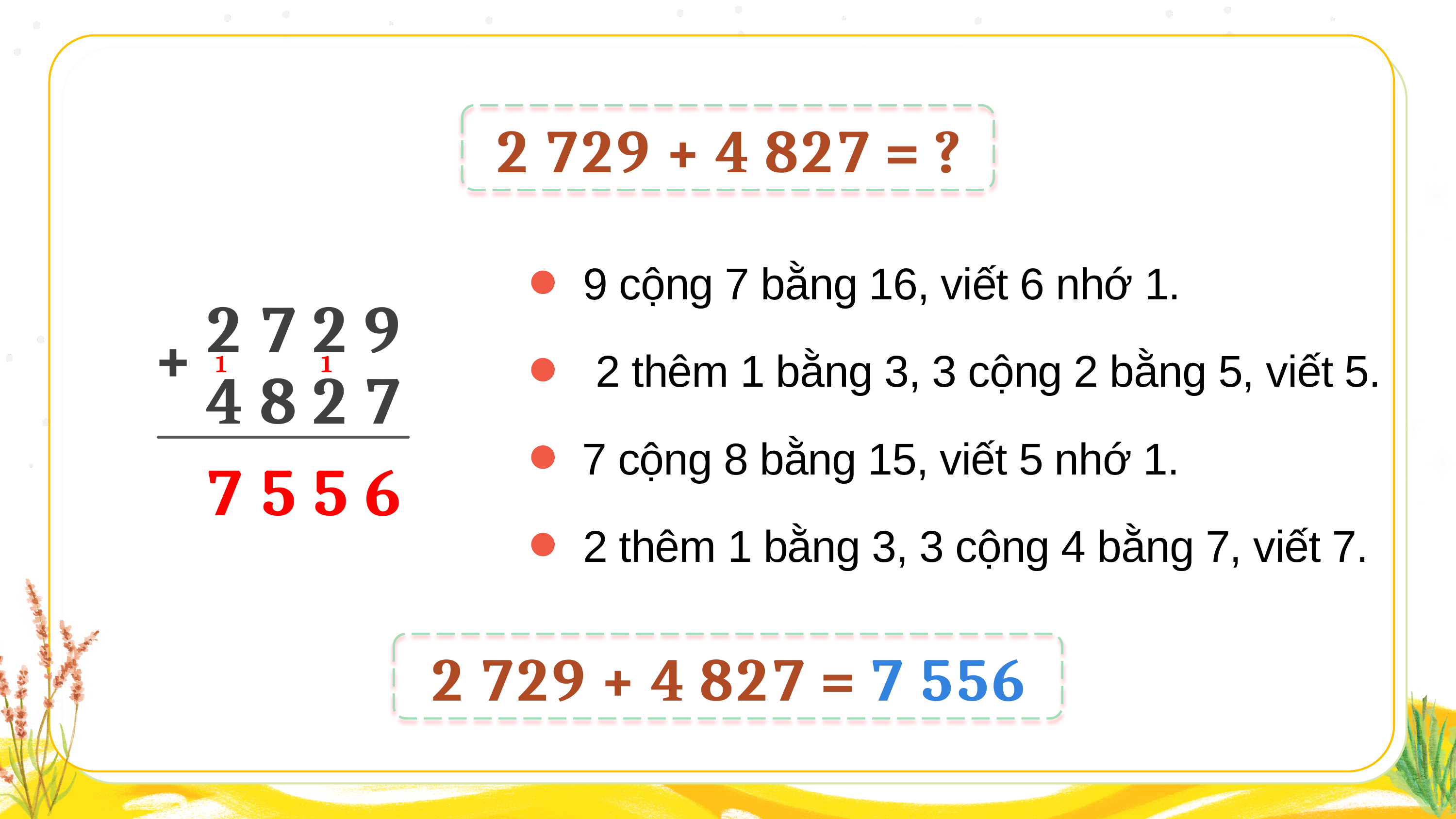

2 729 + 4 827 = ?
9 cộng 7 bằng 16, viết 6 nhớ 1.

2
7
2
9
+
4
8
2
7
2 thêm 1 bằng 3, 3 cộng 2 bằng 5, viết 5.
1
1

7 cộng 8 bằng 15, viết 5 nhớ 1.
7
5
5
6

2 thêm 1 bằng 3, 3 cộng 4 bằng 7, viết 7.

2 729 + 4 827 = 7 556